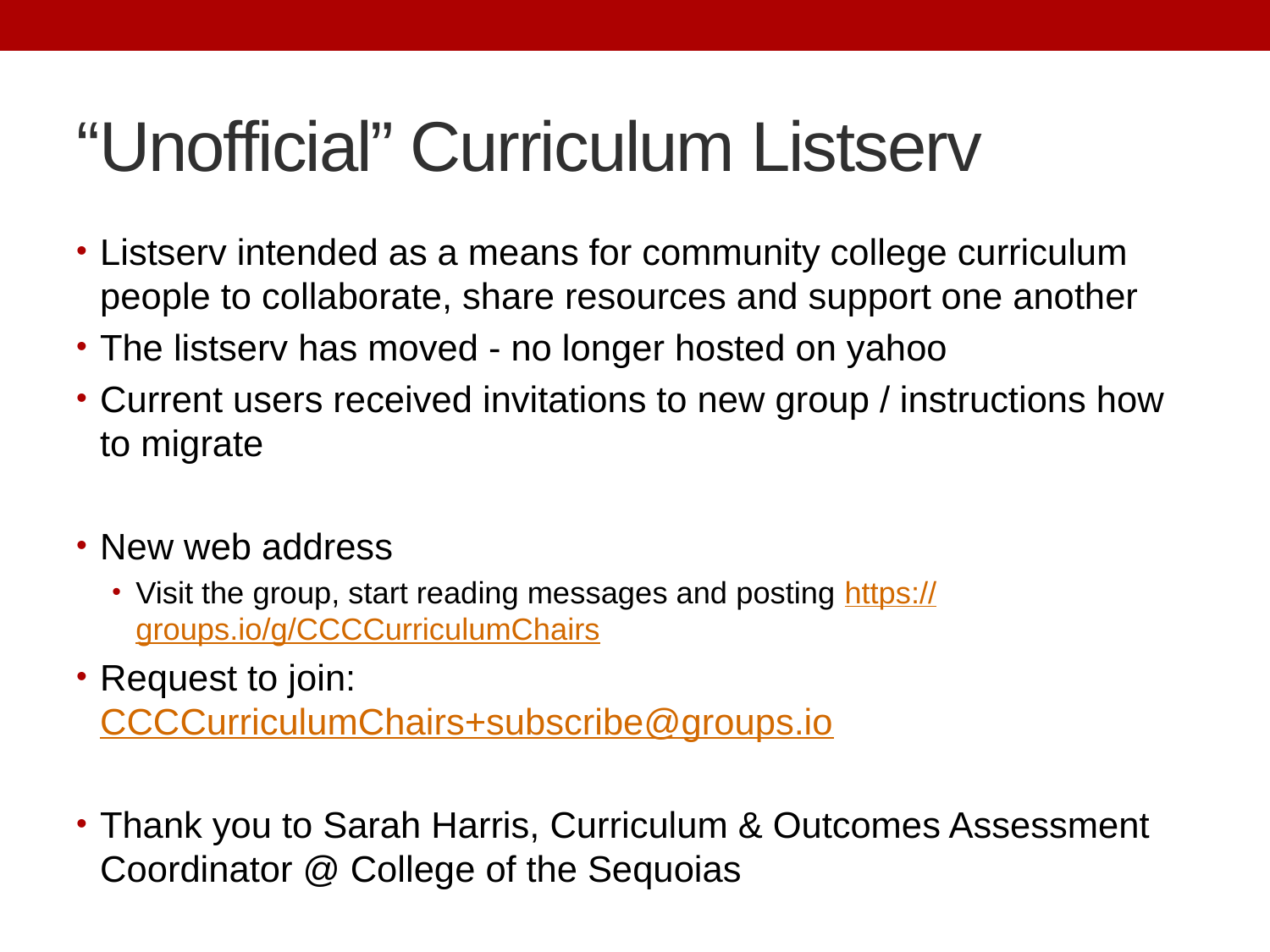

# “Unofficial” Curriculum Listserv
Listserv intended as a means for community college curriculum people to collaborate, share resources and support one another
The listserv has moved - no longer hosted on yahoo
Current users received invitations to new group / instructions how to migrate

New web address
Visit the group, start reading messages and posting https://groups.io/g/CCCCurriculumChairs
Request to join: 
CCCCurriculumChairs+subscribe@groups.io

Thank you to Sarah Harris, Curriculum & Outcomes Assessment Coordinator @ College of the Sequoias